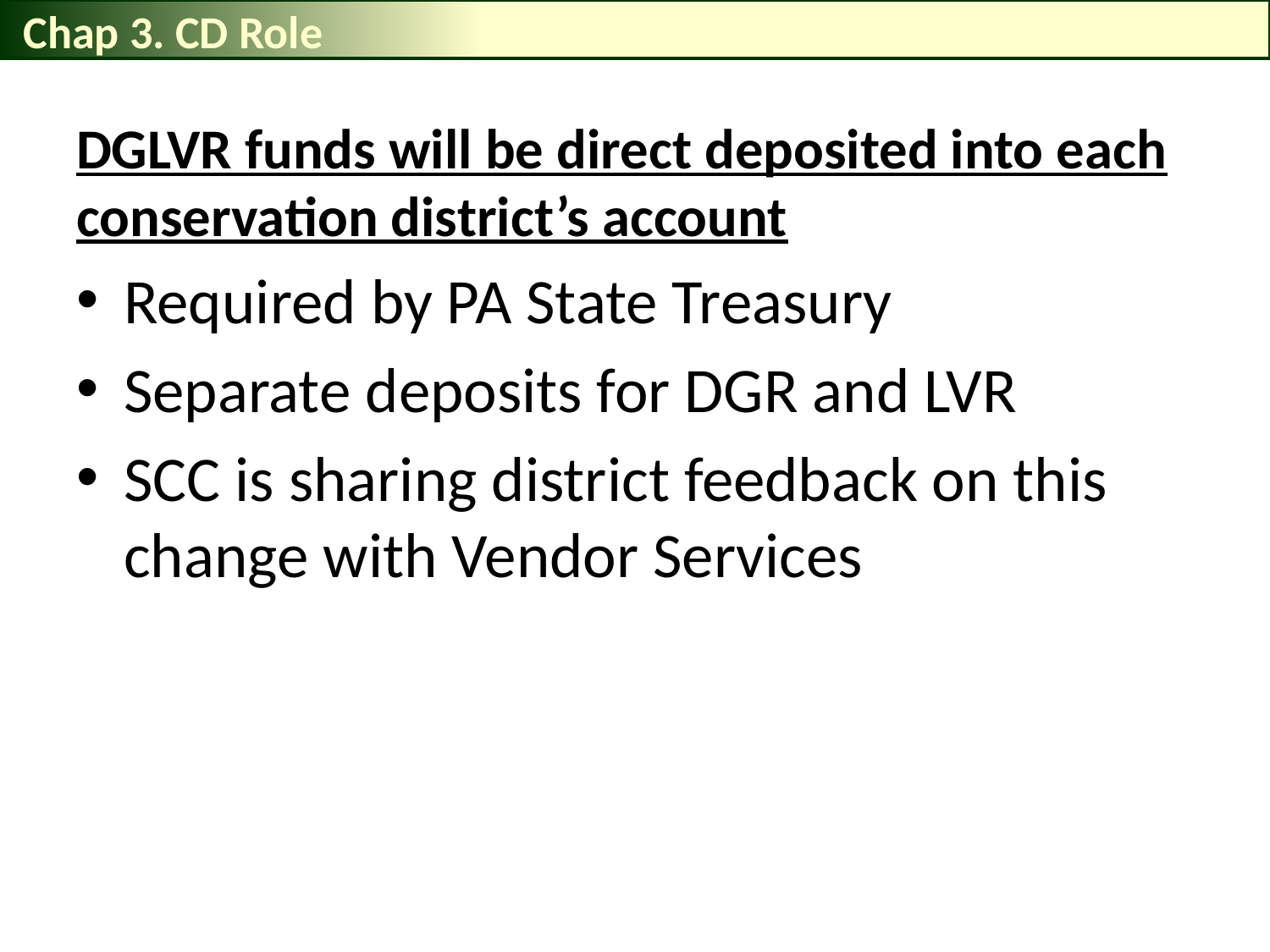

Chap 3. CD Role
#
DGLVR funds will be direct deposited into each conservation district’s account
Required by PA State Treasury
Separate deposits for DGR and LVR
SCC is sharing district feedback on this change with Vendor Services